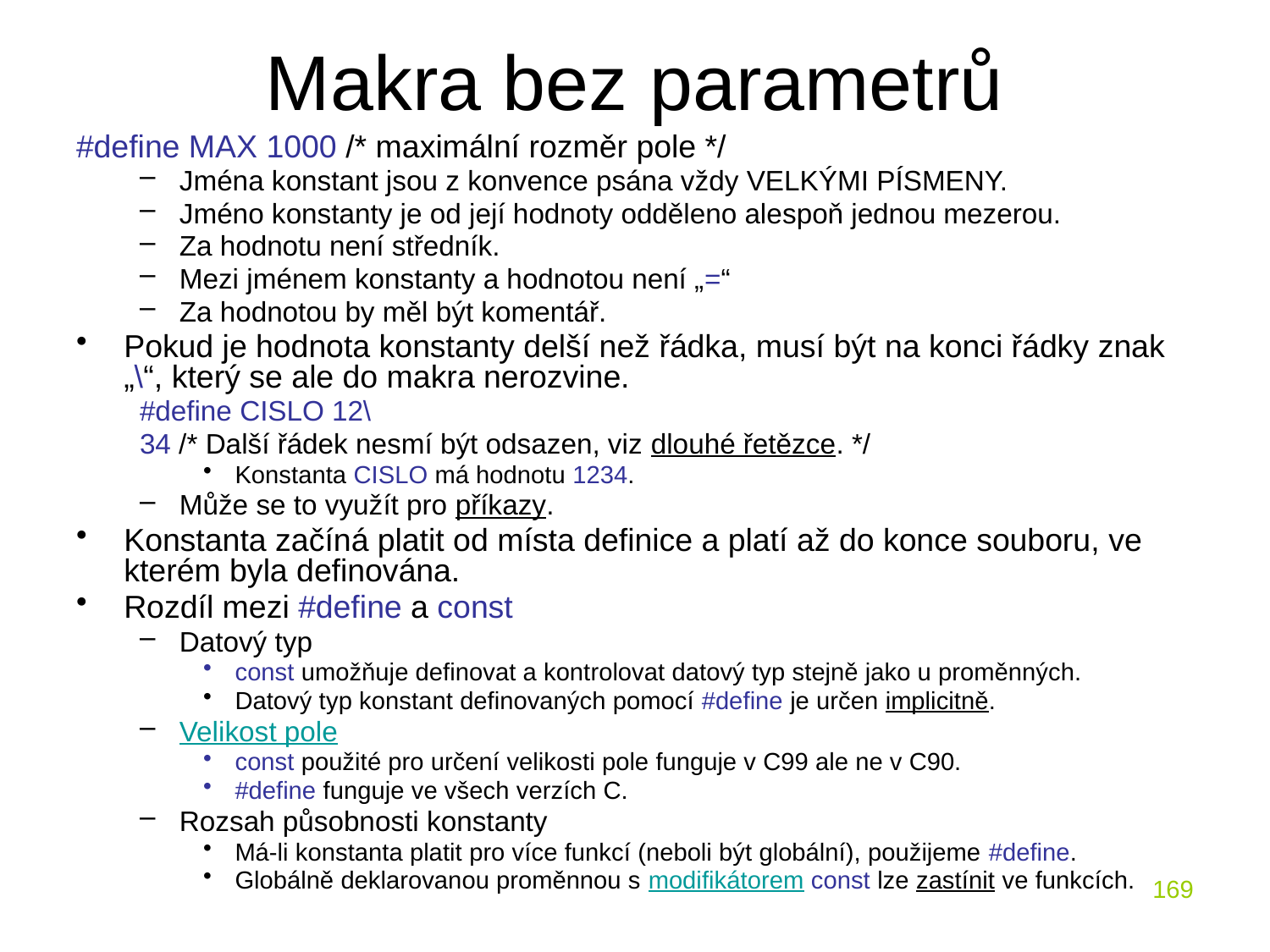

# Makra bez parametrů
#define MAX 1000 /* maximální rozměr pole */
Jména konstant jsou z konvence psána vždy VELKÝMI PÍSMENY.
Jméno konstanty je od její hodnoty odděleno alespoň jednou mezerou.
Za hodnotu není středník.
Mezi jménem konstanty a hodnotou není „=“
Za hodnotou by měl být komentář.
Pokud je hodnota konstanty delší než řádka, musí být na konci řádky znak „\“, který se ale do makra nerozvine.
#define CISLO 12\
34 /* Další řádek nesmí být odsazen, viz dlouhé řetězce. */
Konstanta CISLO má hodnotu 1234.
Může se to využít pro příkazy.
Konstanta začíná platit od místa definice a platí až do konce souboru, ve kterém byla definována.
Rozdíl mezi #define a const
Datový typ
const umožňuje definovat a kontrolovat datový typ stejně jako u proměnných.
Datový typ konstant definovaných pomocí #define je určen implicitně.
Velikost pole
const použité pro určení velikosti pole funguje v C99 ale ne v C90.
#define funguje ve všech verzích C.
Rozsah působnosti konstanty
Má-li konstanta platit pro více funkcí (neboli být globální), použijeme #define.
Globálně deklarovanou proměnnou s modifikátorem const lze zastínit ve funkcích.
169